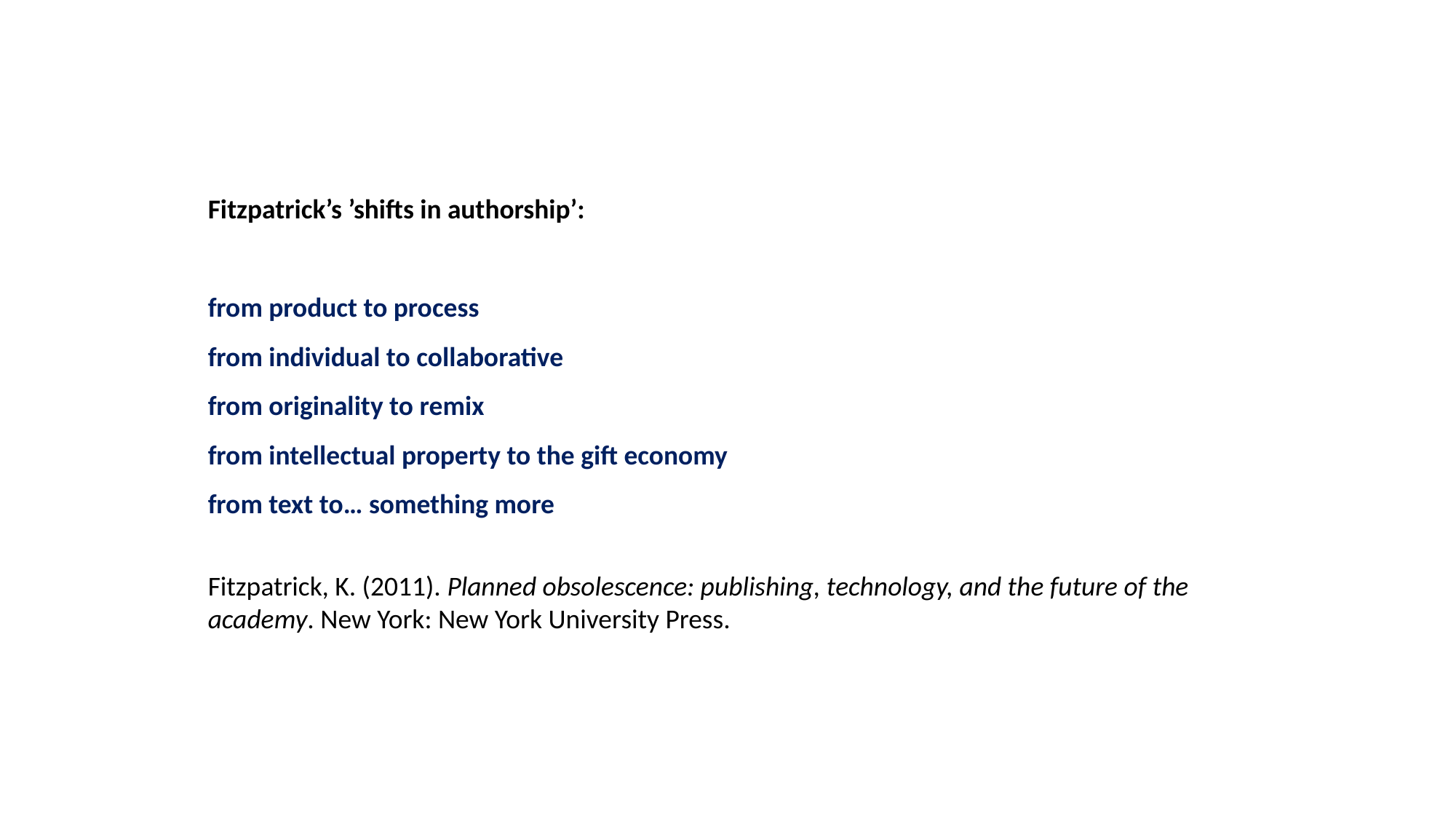

Fitzpatrick’s ’shifts in authorship’:

from product to process
from individual to collaborative
from originality to remix
from intellectual property to the gift economy
from text to… something more

Fitzpatrick, K. (2011). Planned obsolescence: publishing, technology, and the future of the academy. New York: New York University Press.